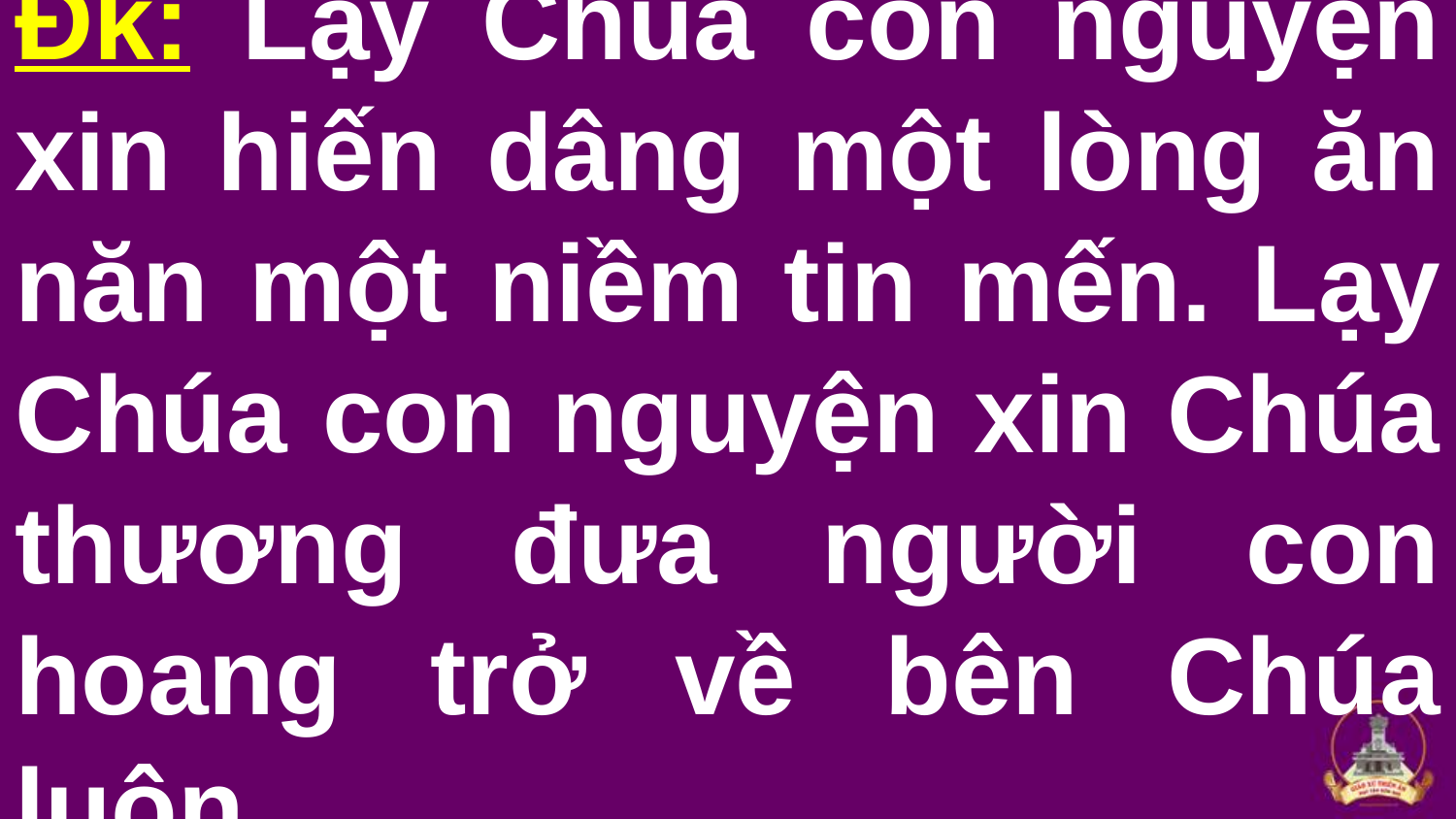

# Đk: Lạy Chúa con nguyện xin hiến dâng một lòng ăn năn một niềm tin mến. Lạy Chúa con nguyện xin Chúa thương đưa người con hoang trở về bên Chúa luôn.